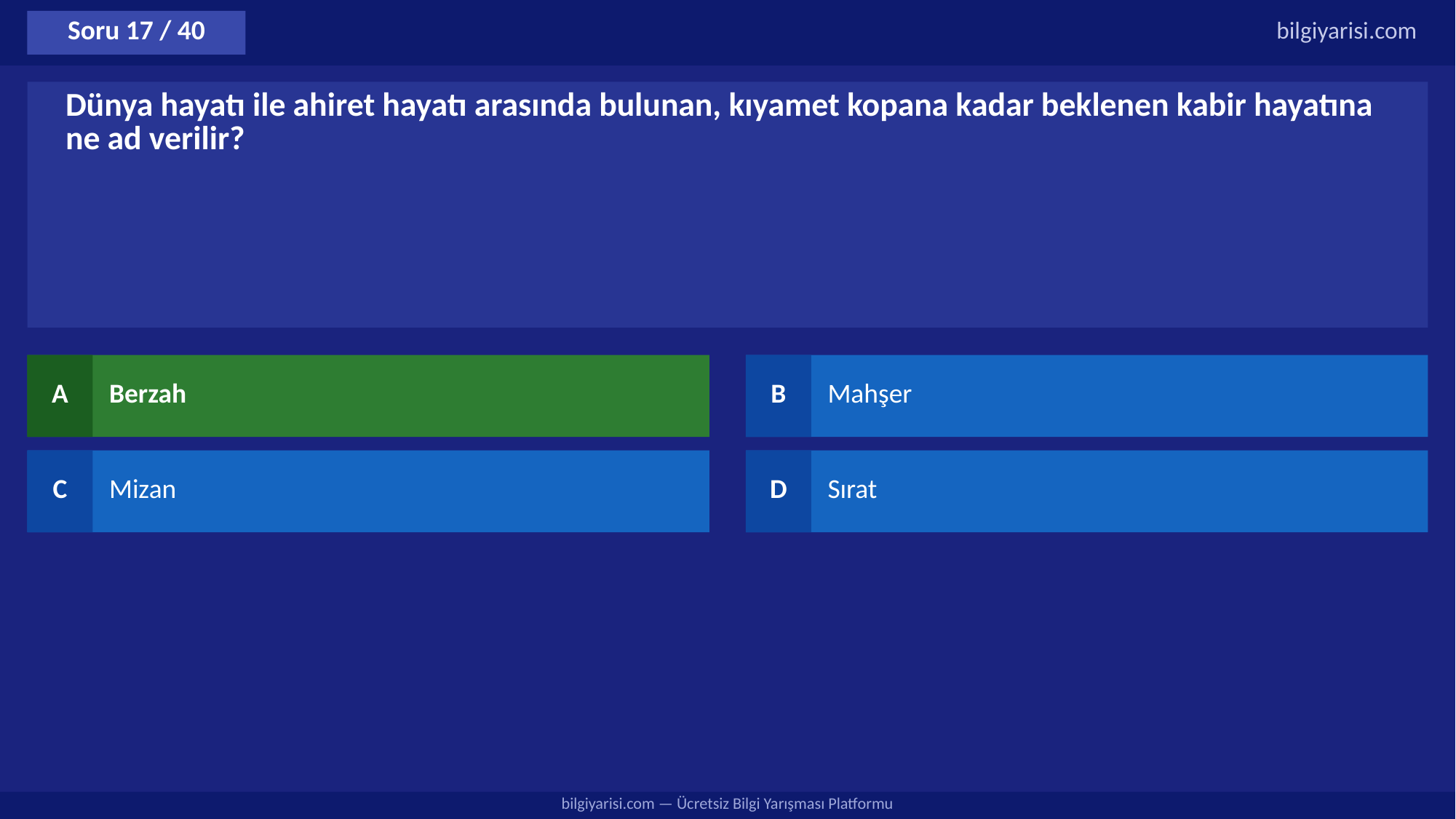

Soru 17 / 40
bilgiyarisi.com

Dünya hayatı ile ahiret hayatı arasında bulunan, kıyamet kopana kadar beklenen kabir hayatına ne ad verilir?

A
Berzah

B
Mahşer

C
Mizan

D
Sırat
bilgiyarisi.com — Ücretsiz Bilgi Yarışması Platformu